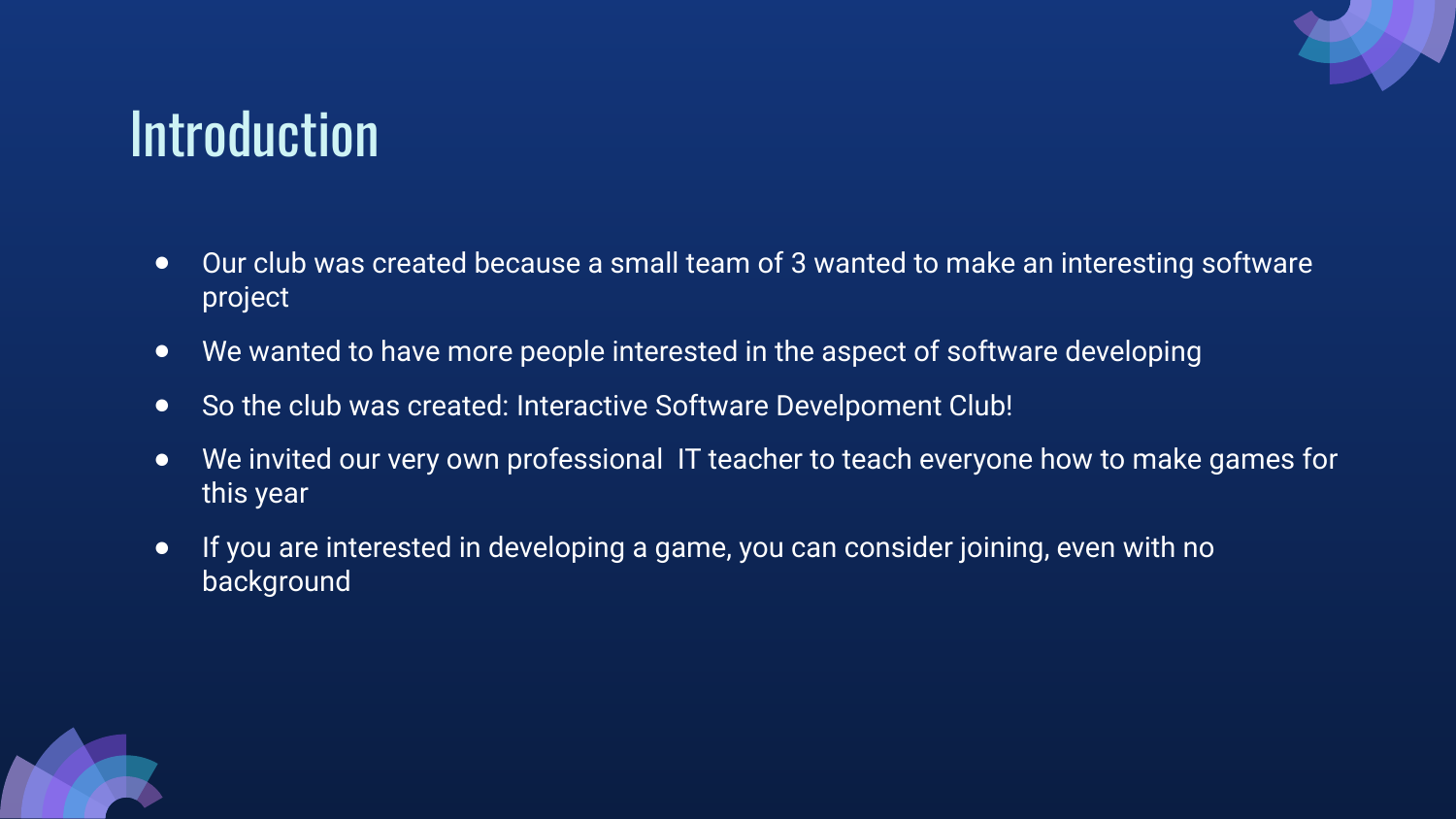

# Introduction
Our club was created because a small team of 3 wanted to make an interesting software project
We wanted to have more people interested in the aspect of software developing
So the club was created: Interactive Software Develpoment Club!
We invited our very own professional  IT teacher to teach everyone how to make games for this year
If you are interested in developing a game, you can consider joining, even with no background